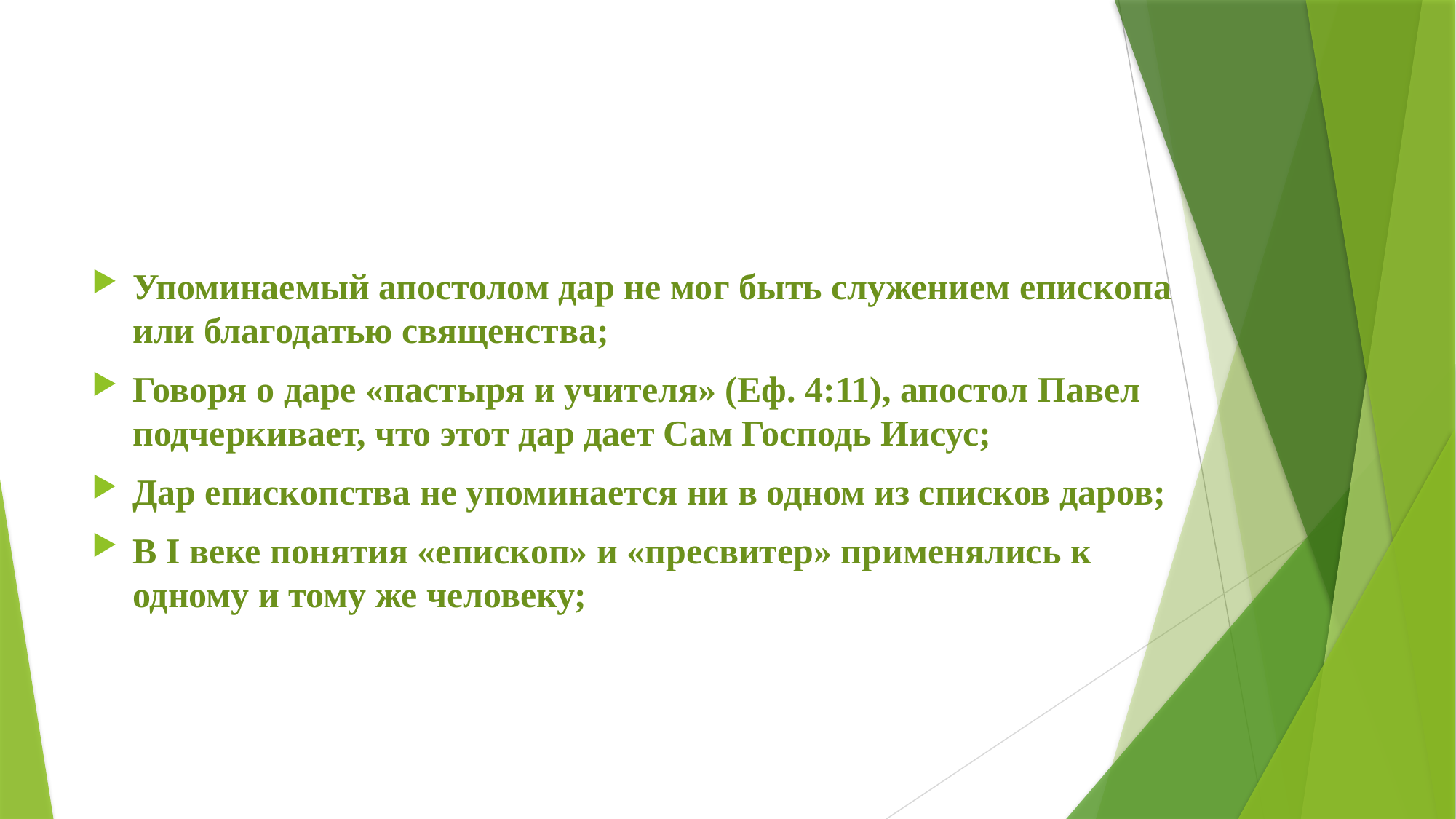

#
Упоминаемый апостолом дар не мог быть служением епископа или благодатью священства;
Говоря о даре «пастыря и учителя» (Еф. 4:11), апостол Павел подчеркивает, что этот дар дает Сам Господь Иисус;
Дар епископства не упоминается ни в одном из списков даров;
В I веке понятия «епископ» и «пресвитер» применялись к одному и тому же человеку;